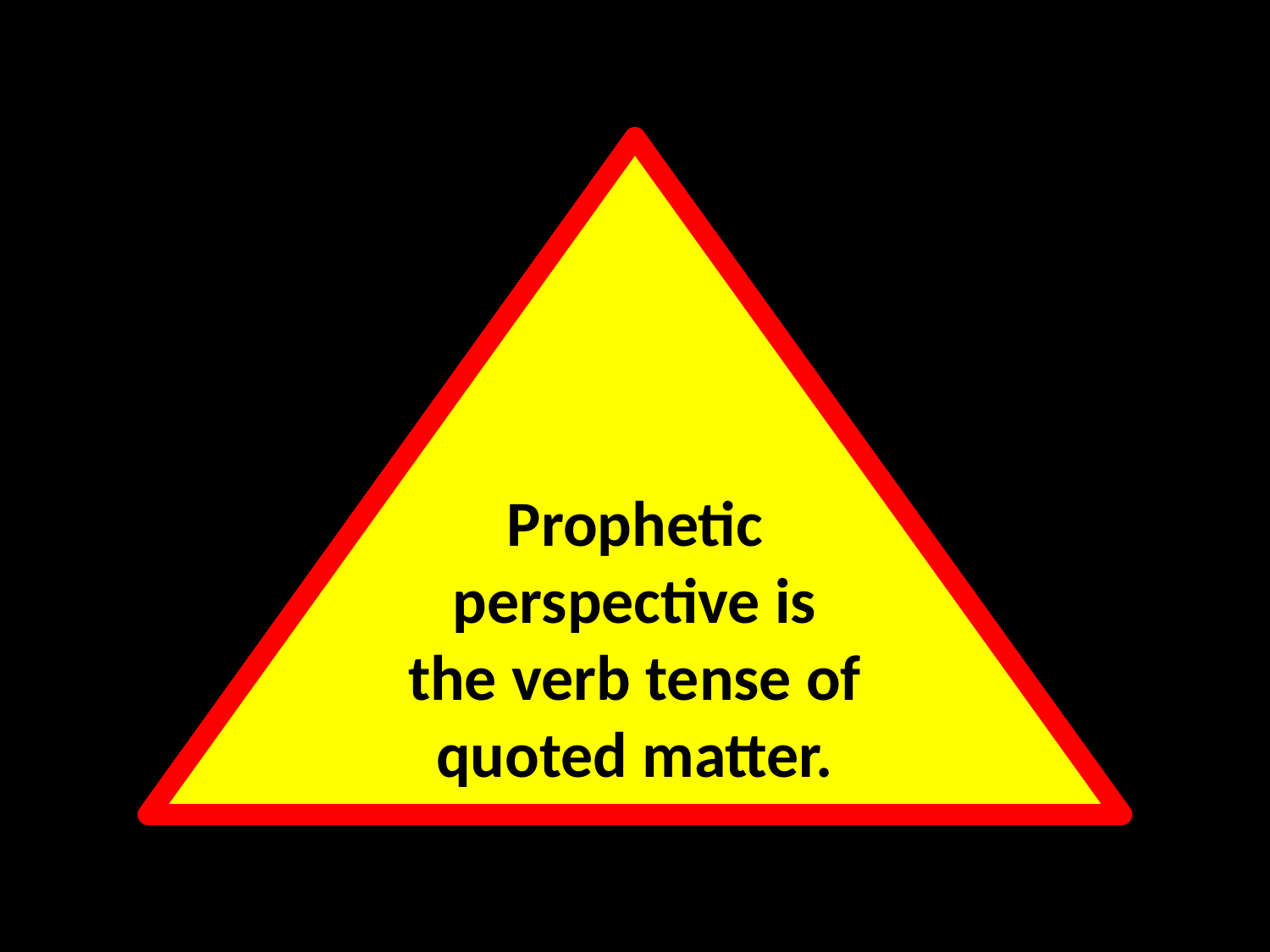

Prophetic perspective is the verb tense of quoted matter.